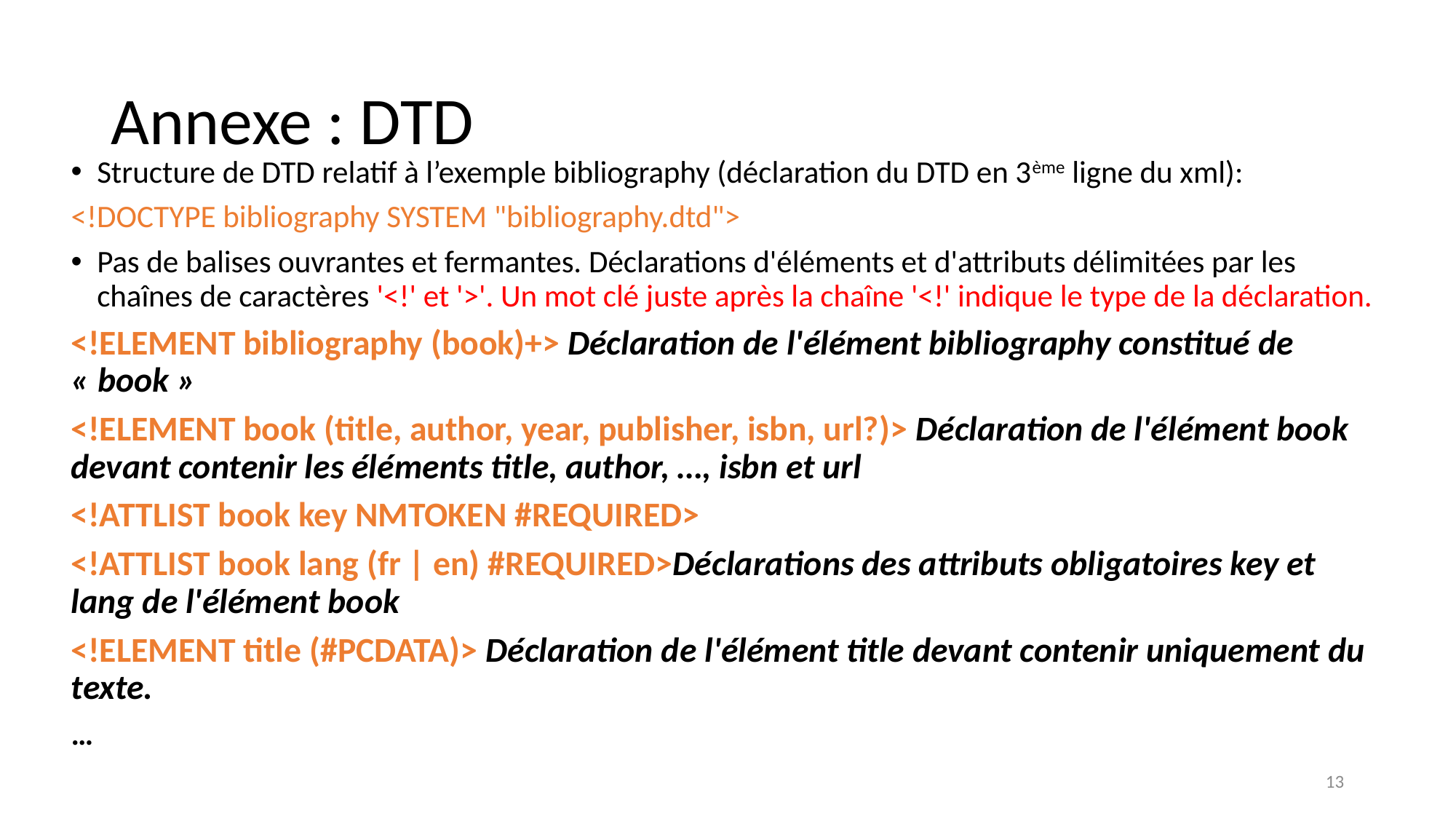

# Annexe : DTD
Structure de DTD relatif à l’exemple bibliography (déclaration du DTD en 3ème ligne du xml):
<!DOCTYPE bibliography SYSTEM "bibliography.dtd">
Pas de balises ouvrantes et fermantes. Déclarations d'éléments et d'attributs délimitées par les chaînes de caractères '<!' et '>'. Un mot clé juste après la chaîne '<!' indique le type de la déclaration.
<!ELEMENT bibliography (book)+> Déclaration de l'élément bibliography constitué de « book »
<!ELEMENT book (title, author, year, publisher, isbn, url?)> Déclaration de l'élément book devant contenir les éléments title, author, …, isbn et url
<!ATTLIST book key NMTOKEN #REQUIRED>
<!ATTLIST book lang (fr | en) #REQUIRED>Déclarations des attributs obligatoires key et lang de l'élément book
<!ELEMENT title (#PCDATA)> Déclaration de l'élément title devant contenir uniquement du texte.
…
13